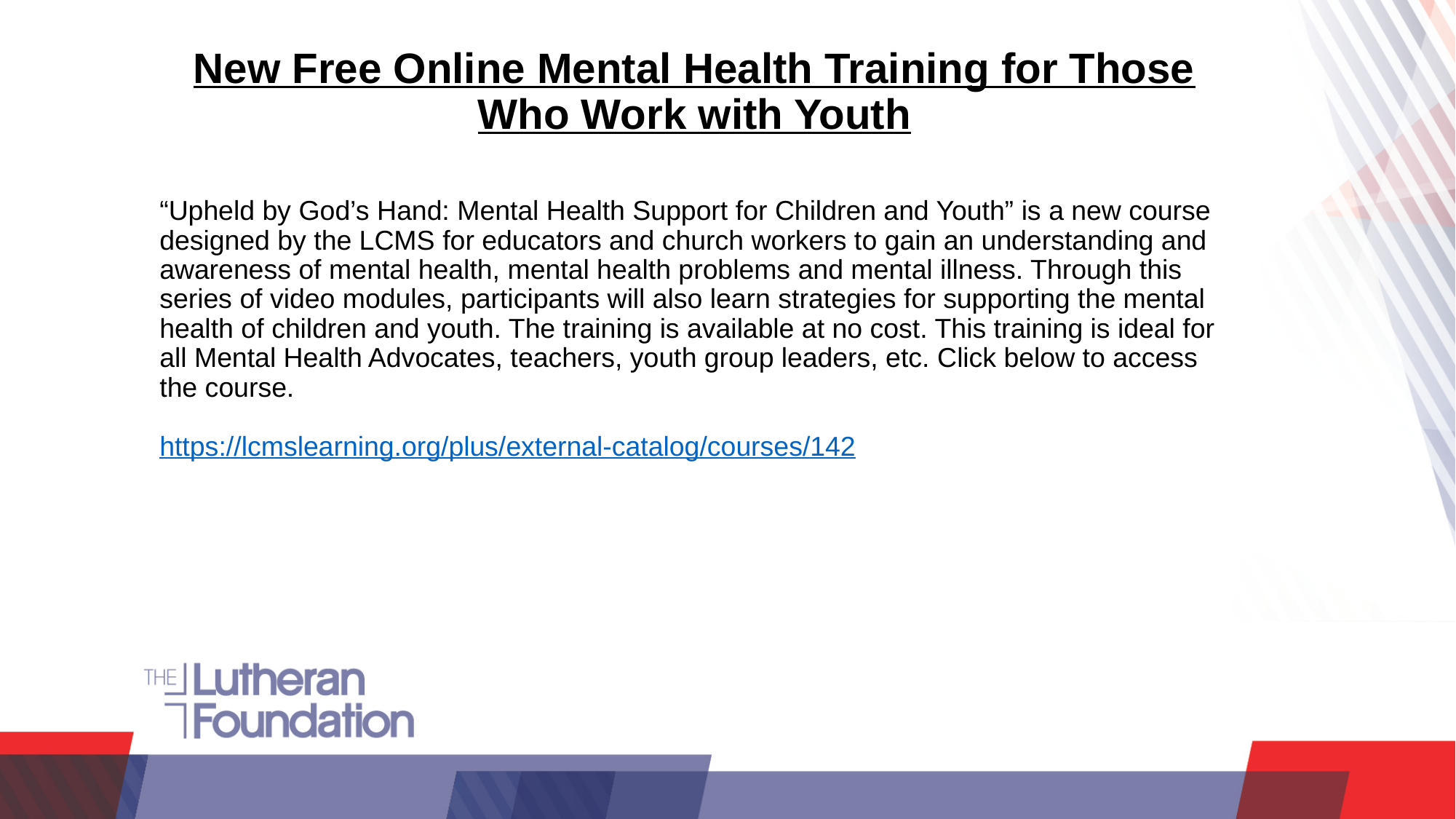

New Free Online Mental Health Training for Those Who Work with Youth

“Upheld by God’s Hand: Mental Health Support for Children and Youth” is a new course designed by the LCMS for educators and church workers to gain an understanding and awareness of mental health, mental health problems and mental illness. Through this series of video modules, participants will also learn strategies for supporting the mental health of children and youth. The training is available at no cost. This training is ideal for all Mental Health Advocates, teachers, youth group leaders, etc. Click below to access the course.

https://lcmslearning.org/plus/external-catalog/courses/142